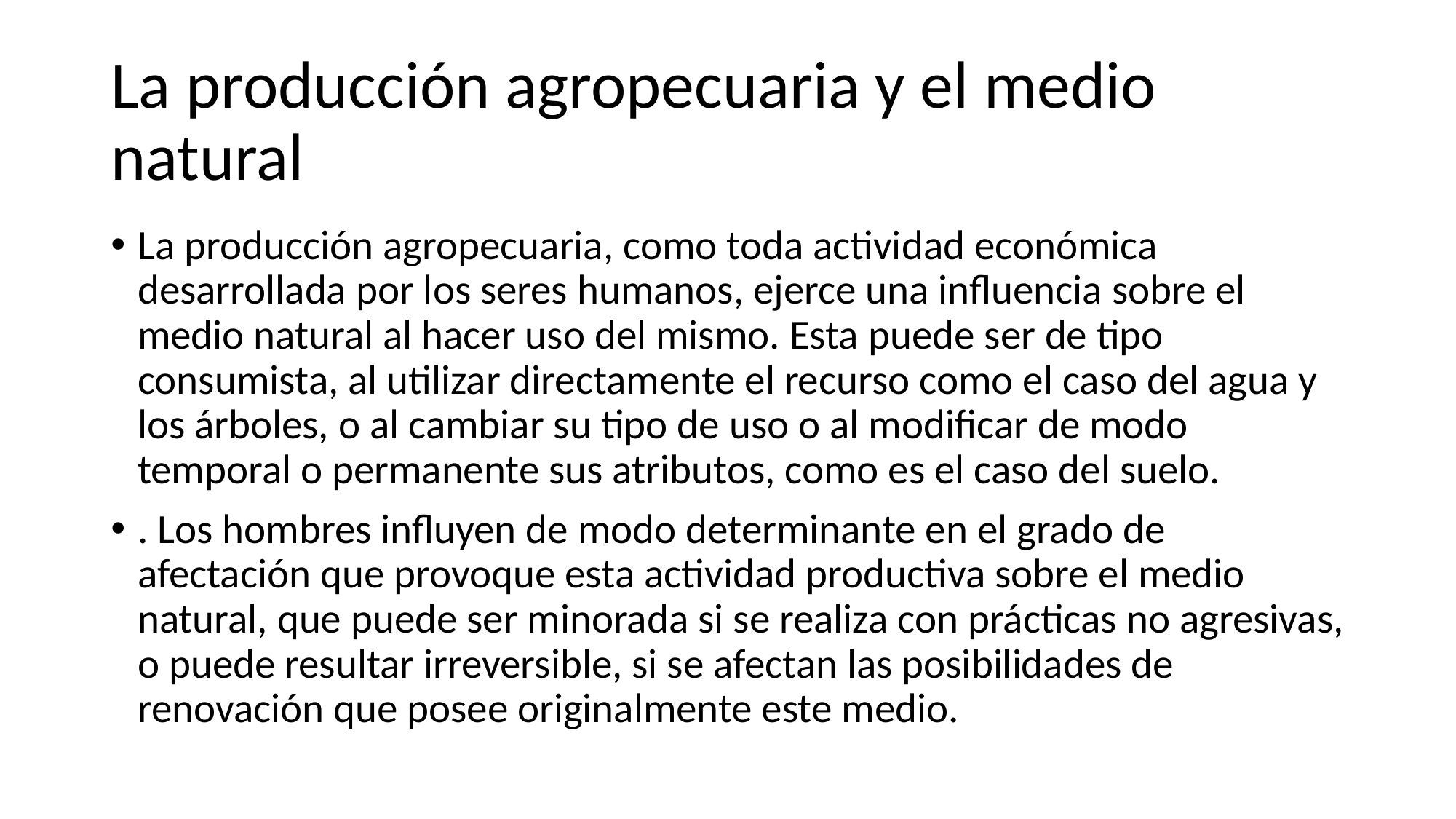

# La producción agropecuaria y el medio natural
La producción agropecuaria, como toda actividad económica desarrollada por los seres humanos, ejerce una influencia sobre el medio natural al hacer uso del mismo. Esta puede ser de tipo consumista, al utilizar directamente el recurso como el caso del agua y los árboles, o al cambiar su tipo de uso o al modificar de modo temporal o permanente sus atributos, como es el caso del suelo.
. Los hombres influyen de modo determinante en el grado de afectación que provoque esta actividad productiva sobre el medio natural, que puede ser minorada si se realiza con prácticas no agresivas, o puede resultar irreversible, si se afectan las posibilidades de renovación que posee originalmente este medio.